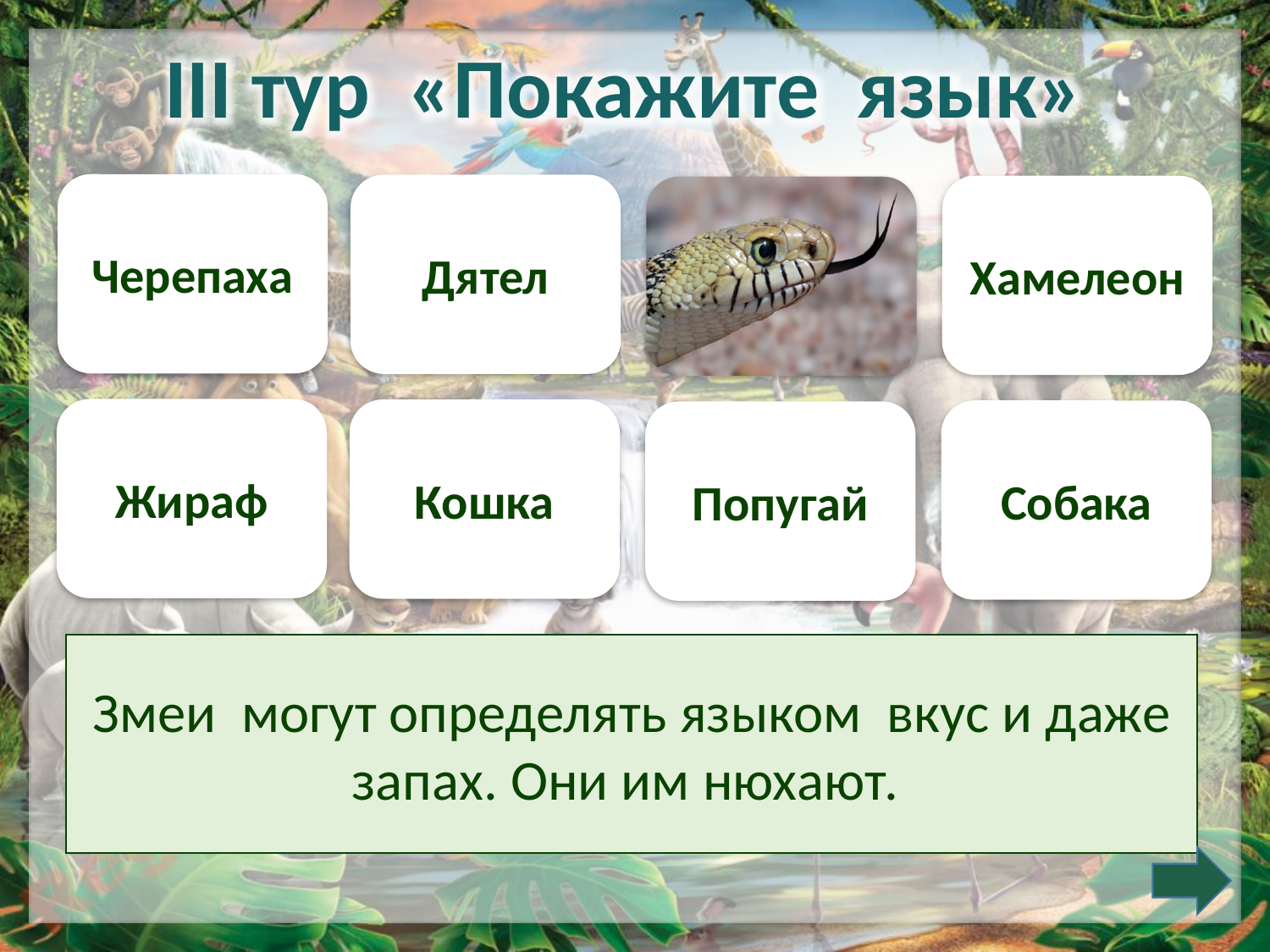

III тур  «Покажите  язык»

Черепаха
Дятел

Хамелеон

Жираф
Кошка

Собака
Попугай
Змеи  могут определять языком  вкус и даже запах. Они им нюхают.